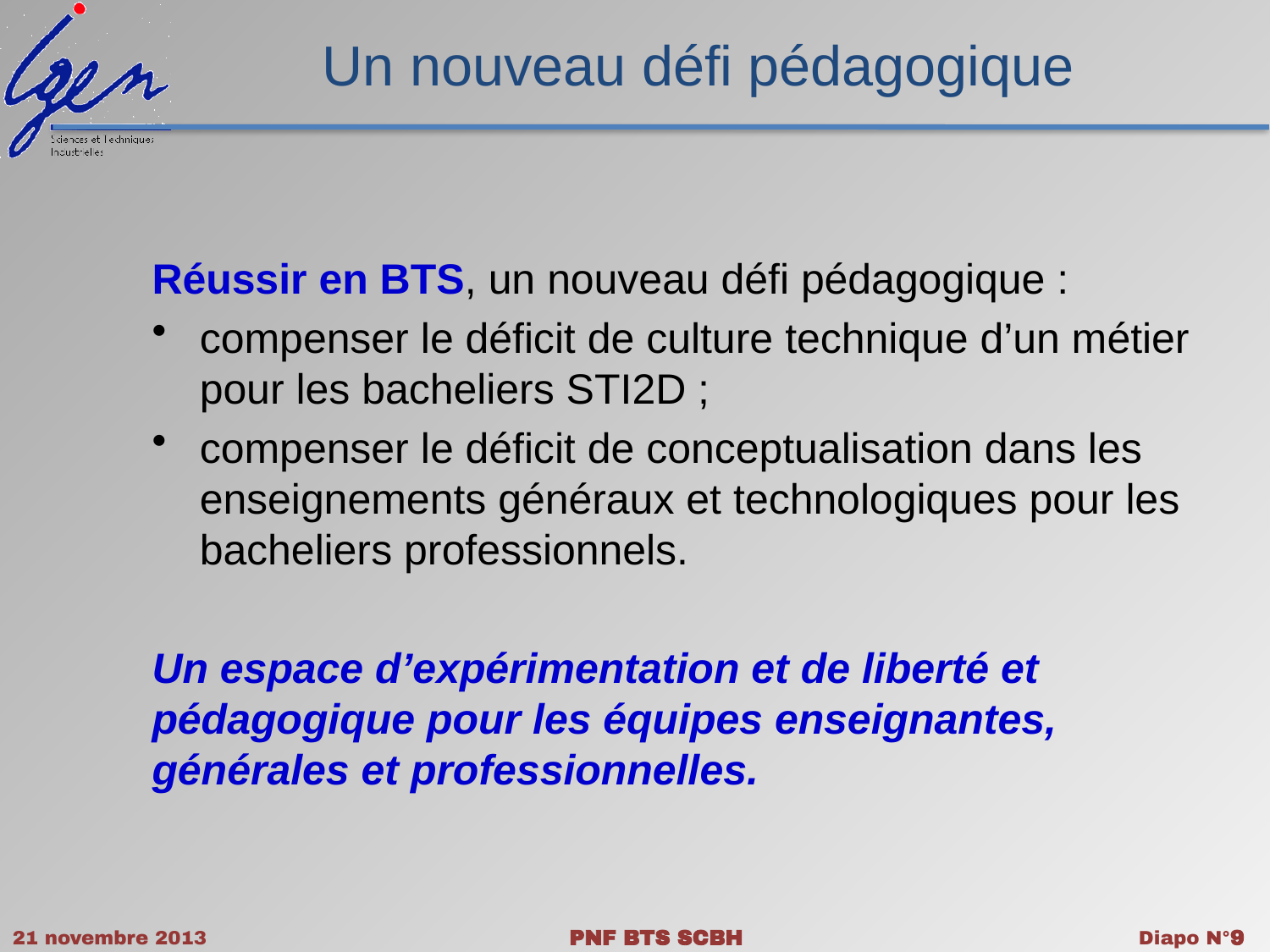

# Un nouveau défi pédagogique
Réussir en BTS, un nouveau défi pédagogique :
compenser le déficit de culture technique d’un métier pour les bacheliers STI2D ;
compenser le déficit de conceptualisation dans les enseignements généraux et technologiques pour les bacheliers professionnels.

Un espace d’expérimentation et de liberté et pédagogique pour les équipes enseignantes, générales et professionnelles.